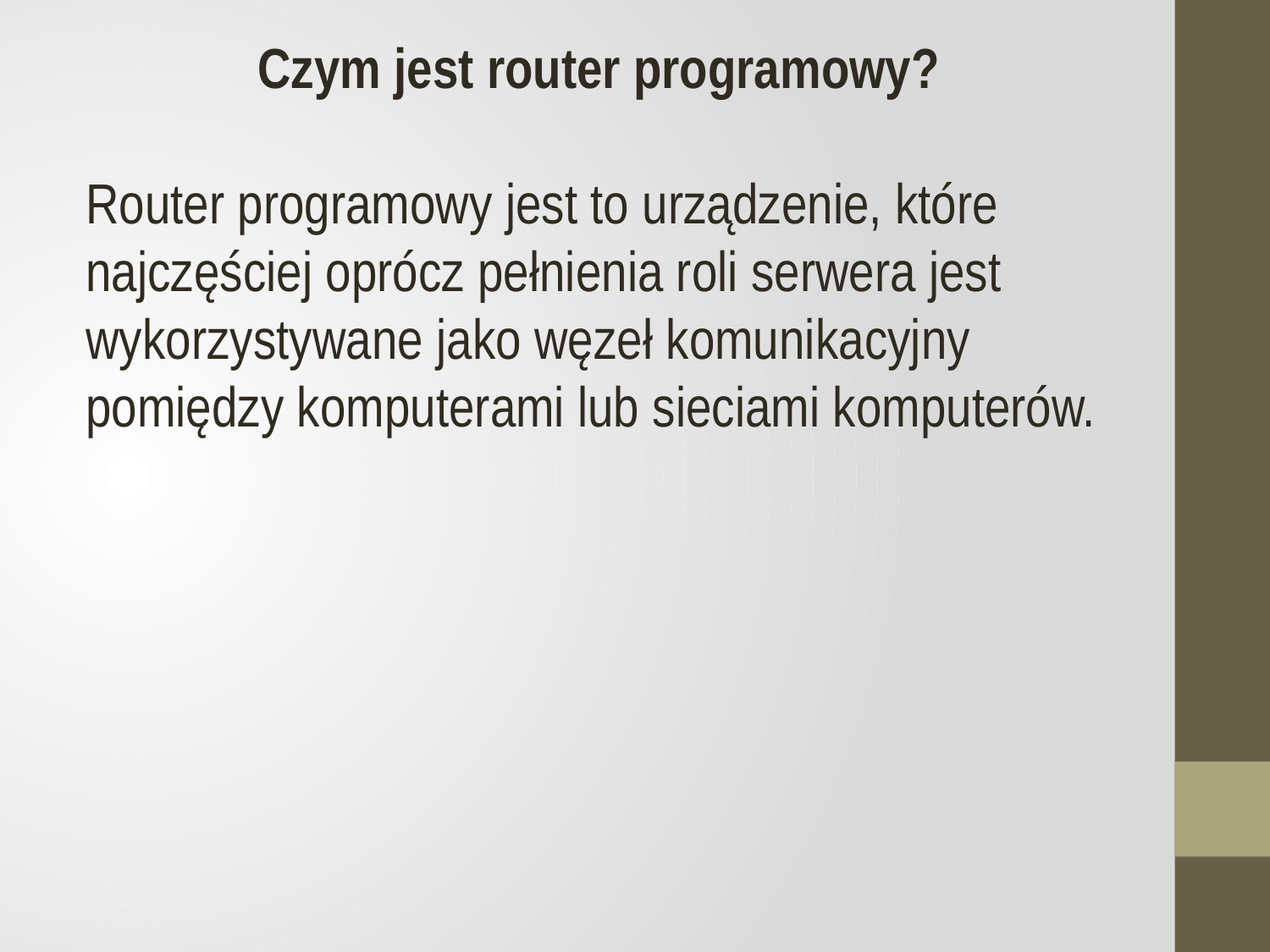

Czym jest router programowy?

Router programowy jest to urządzenie, które najczęściej oprócz pełnienia roli serwera jest wykorzystywane jako węzeł komunikacyjny pomiędzy komputerami lub sieciami komputerów.